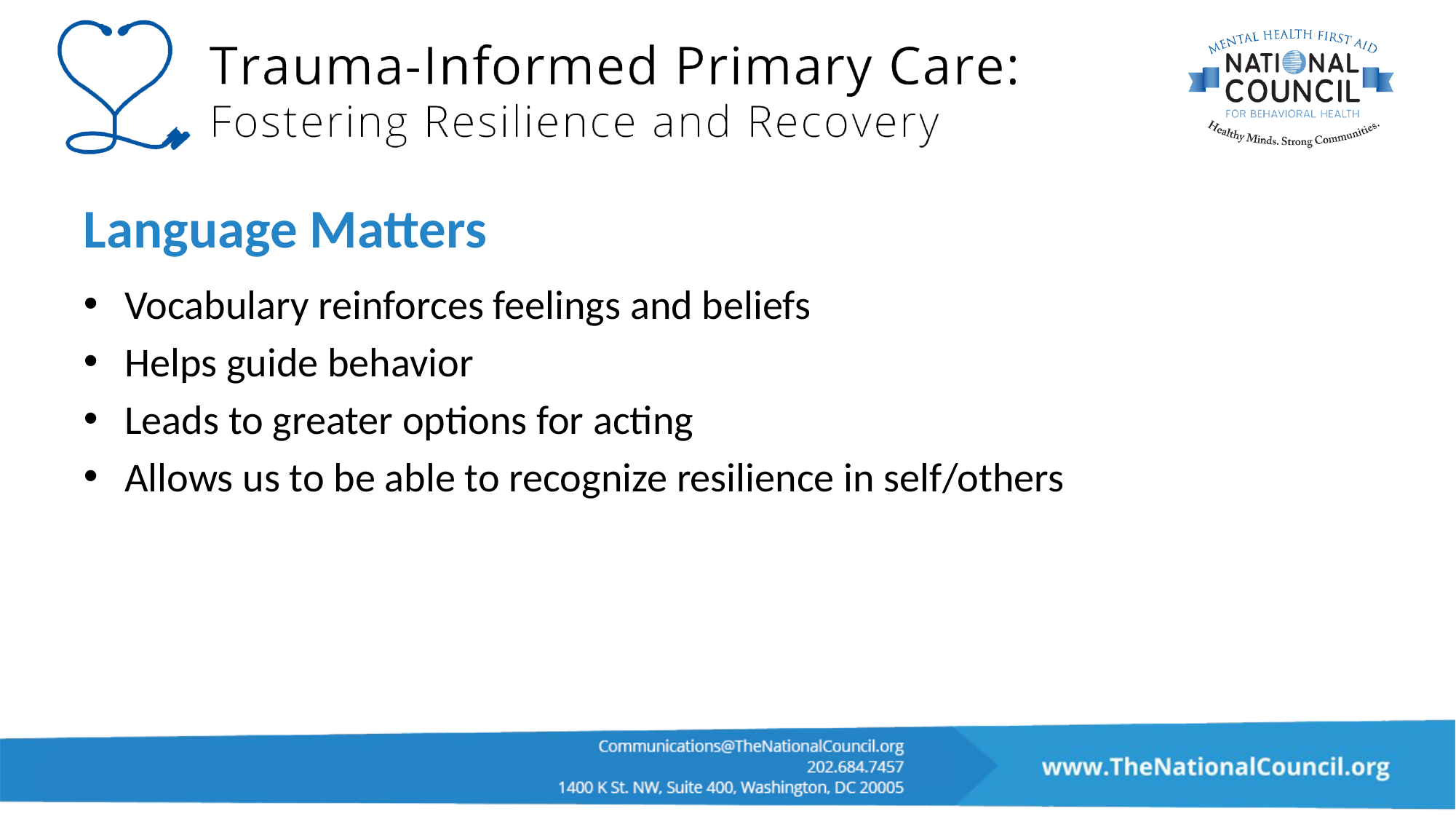

# Language Matters
Vocabulary reinforces feelings and beliefs
Helps guide behavior
Leads to greater options for acting
Allows us to be able to recognize resilience in self/others